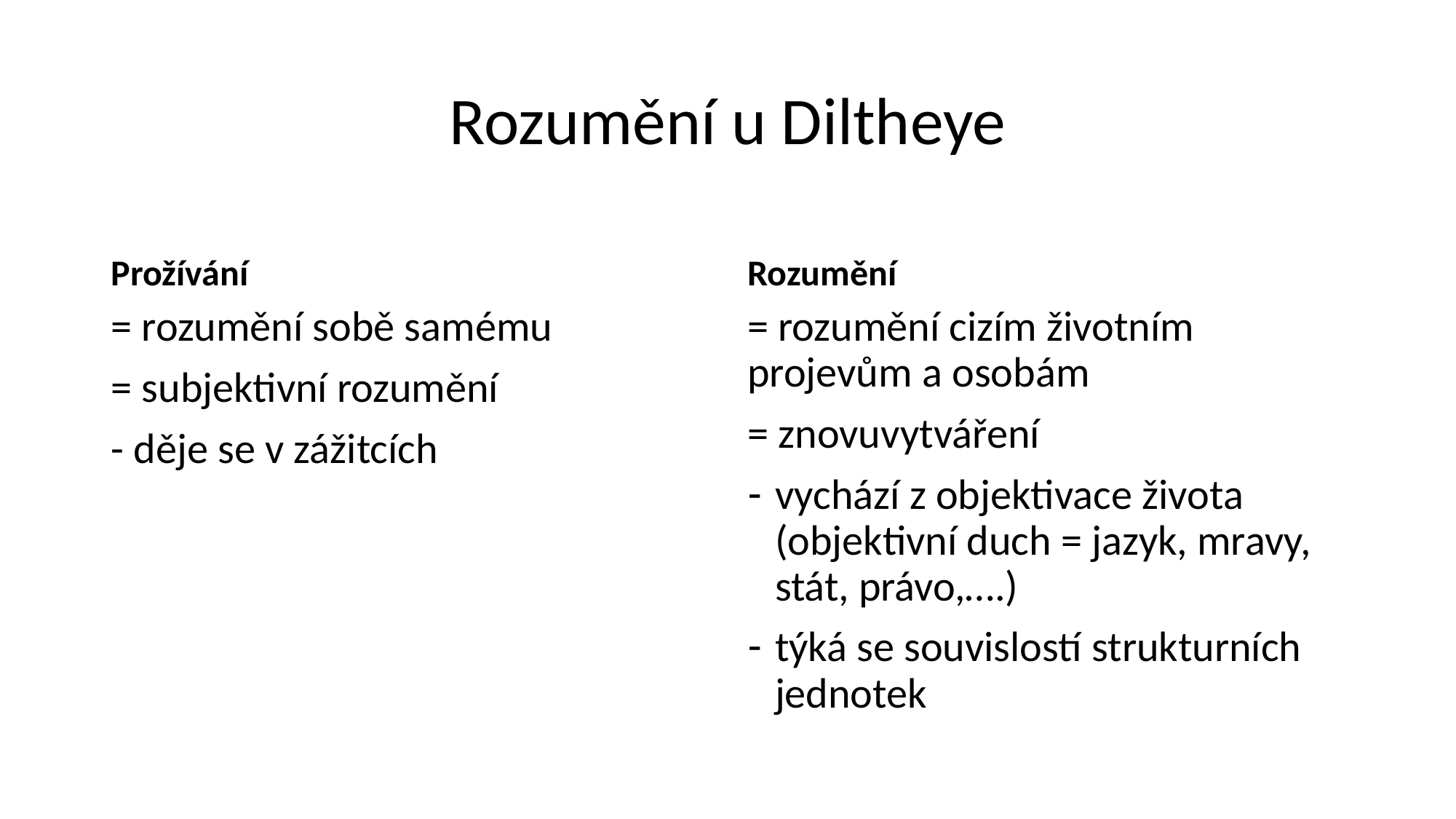

# Rozumění u Diltheye
Prožívání
Rozumění
= rozumění sobě samému
= subjektivní rozumění
- děje se v zážitcích
= rozumění cizím životním projevům a osobám
= znovuvytváření
vychází z objektivace života (objektivní duch = jazyk, mravy, stát, právo,….)
týká se souvislostí strukturních jednotek